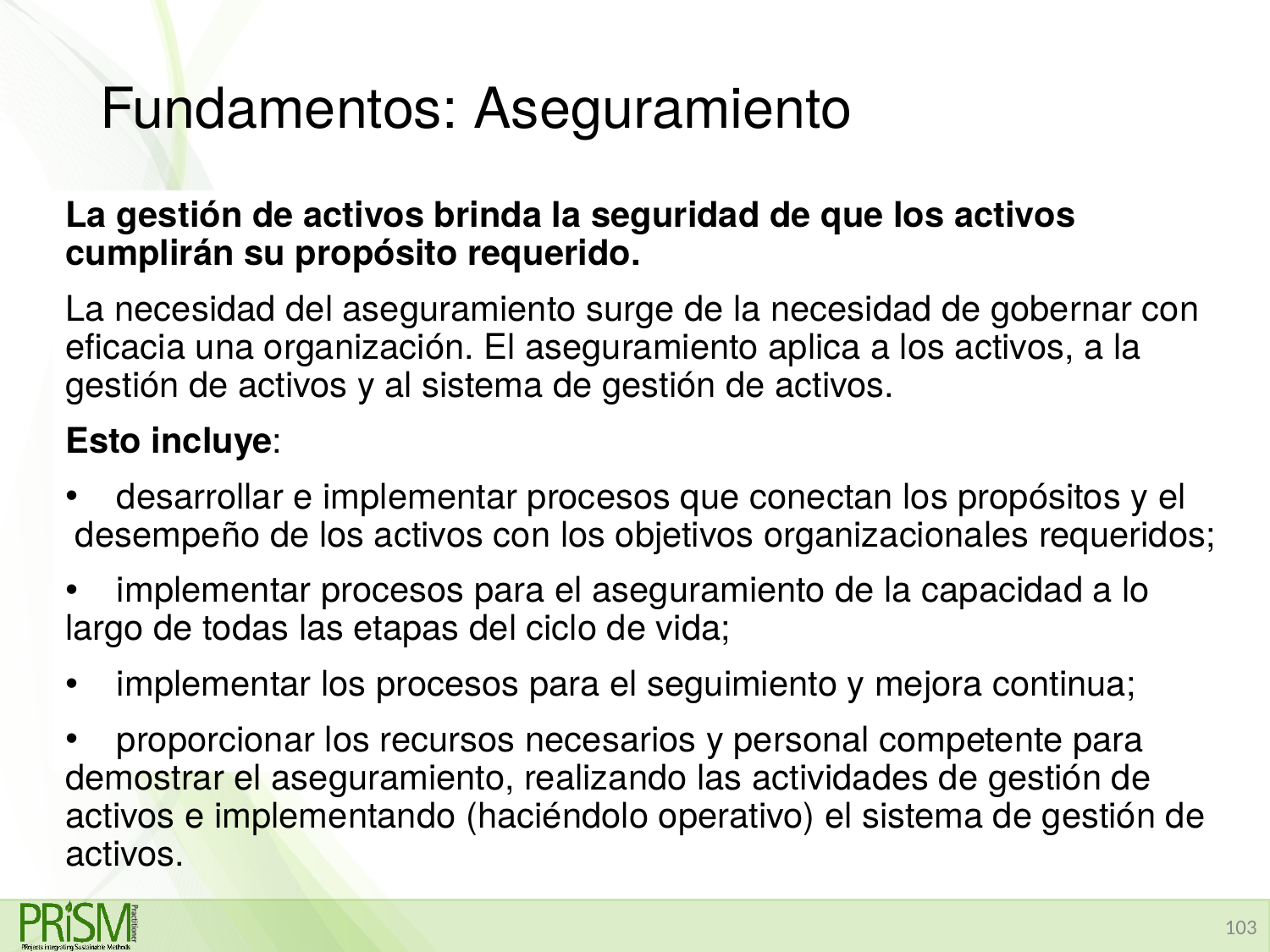

# Fundamentos: Aseguramiento
La gestión de activos brinda la seguridad de que los activos cumplirán su propósito requerido.
La necesidad del aseguramiento surge de la necesidad de gobernar con eficacia una organización. El aseguramiento aplica a los activos, a la gestión de activos y al sistema de gestión de activos.
Esto incluye:
    desarrollar e implementar procesos que conectan los propósitos y el      desempeño de los activos con los objetivos organizacionales requeridos;
    implementar procesos para el aseguramiento de la capacidad a lo largo de todas las etapas del ciclo de vida;
    implementar los procesos para el seguimiento y mejora continua;
    proporcionar los recursos necesarios y personal competente para demostrar el aseguramiento, realizando las actividades de gestión de activos e implementando (haciéndolo operativo) el sistema de gestión de activos.
103